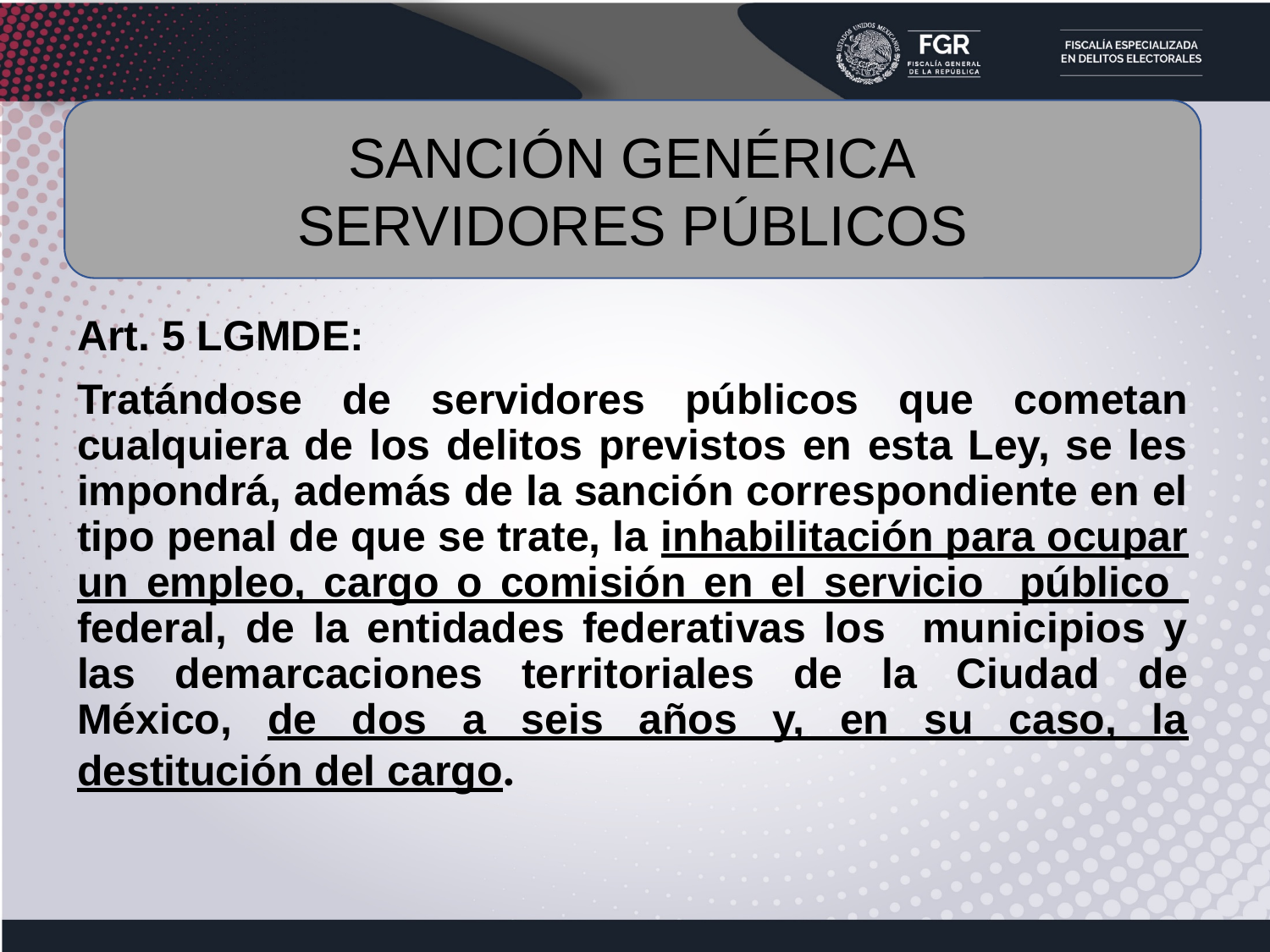

SANCIÓN GENÉRICA
SERVIDORES PÚBLICOS
Art. 5 LGMDE:
Tratándose de servidores públicos que cometan cualquiera de los delitos previstos en esta Ley, se les impondrá, además de la sanción correspondiente en el tipo penal de que se trate, la inhabilitación para ocupar un empleo, cargo o comisión en el servicio  público  federal, de la entidades federativas los  municipios y las demarcaciones territoriales de la Ciudad de México, de dos a seis años y, en su caso, la destitución del cargo.